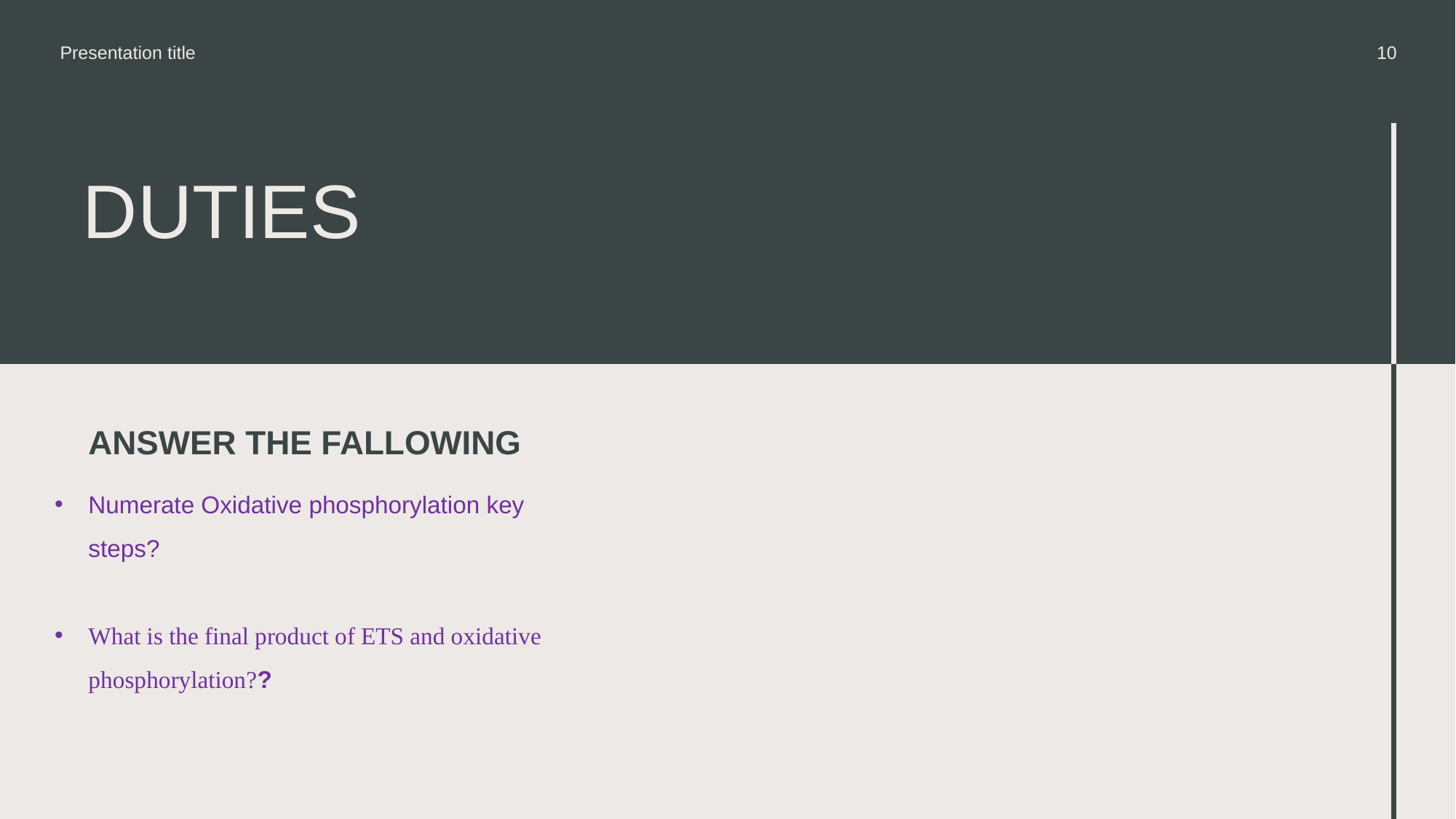

Presentation title
10
# DUTIES
ANSWER THE FALLOWING

Numerate Oxidative phosphorylation key steps?

What is the final product of ETS and oxidative phosphorylation??